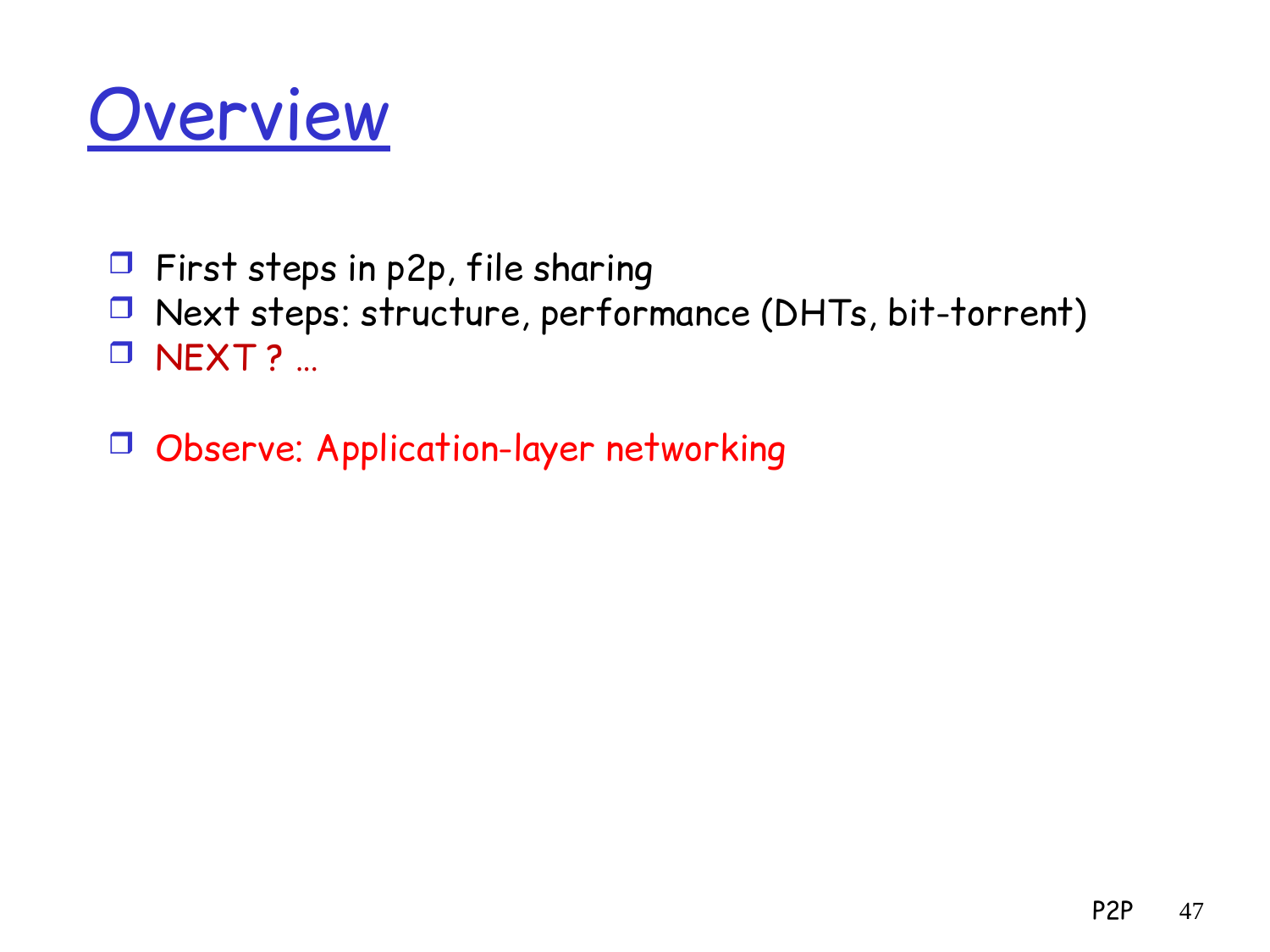

# Overview
First steps in p2p, file sharing
Next steps: structure, performance (DHTs, bit-torrent)
NEXT ? …

Observe: Application-layer networking

P2P
47